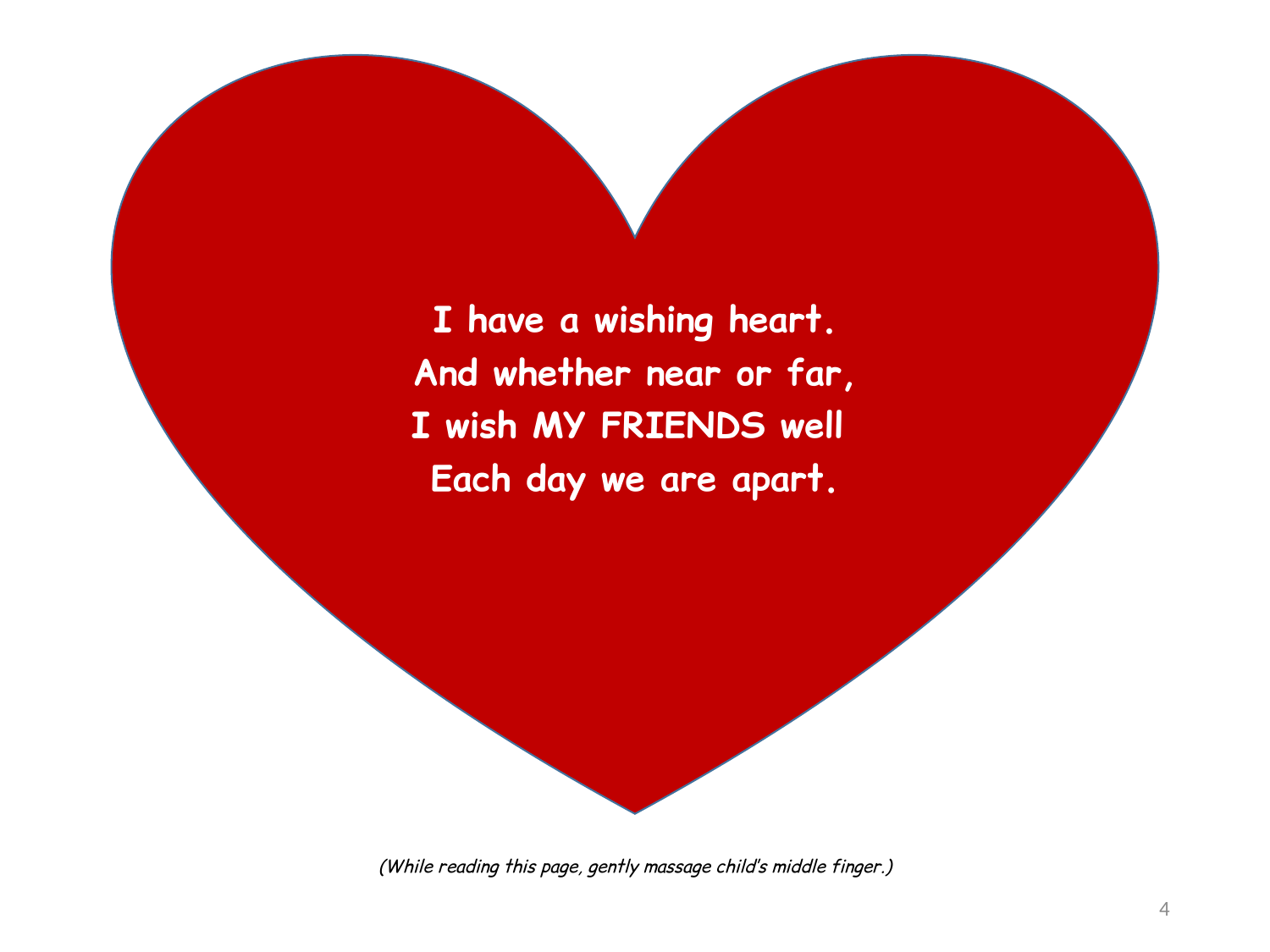

I have a wishing heart.
And whether near or far,
I wish MY FRIENDS well
Each day we are apart.
(While reading this page, gently massage child’s middle finger.)
4